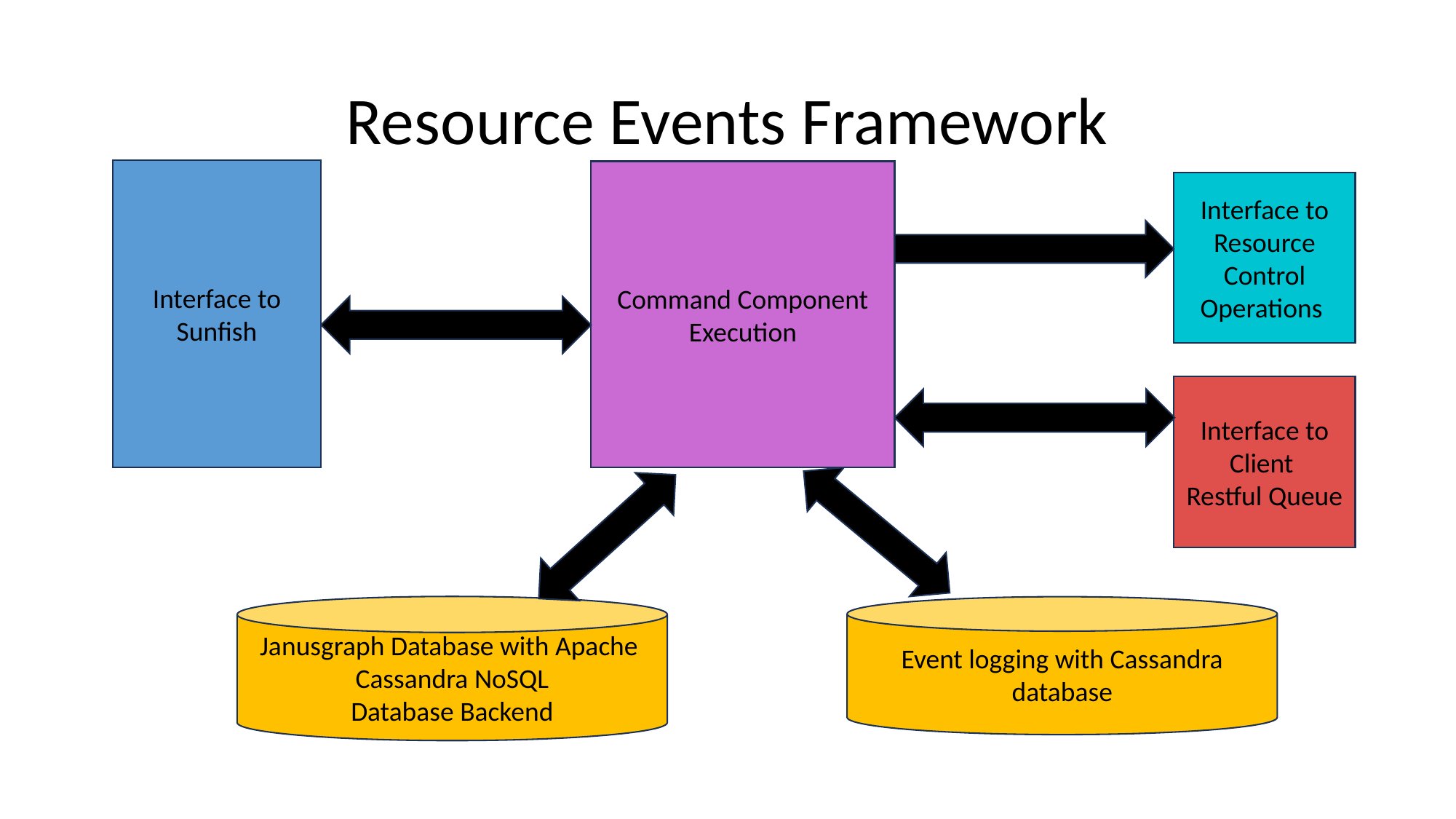

# Resource Events Framework
Interface to Sunfish
Command Component Execution
Interface to Resource Control Operations

Interface to Client
Restful Queue

Janusgraph Database with Apache
Cassandra NoSQL
Database Backend
Event logging with Cassandra database